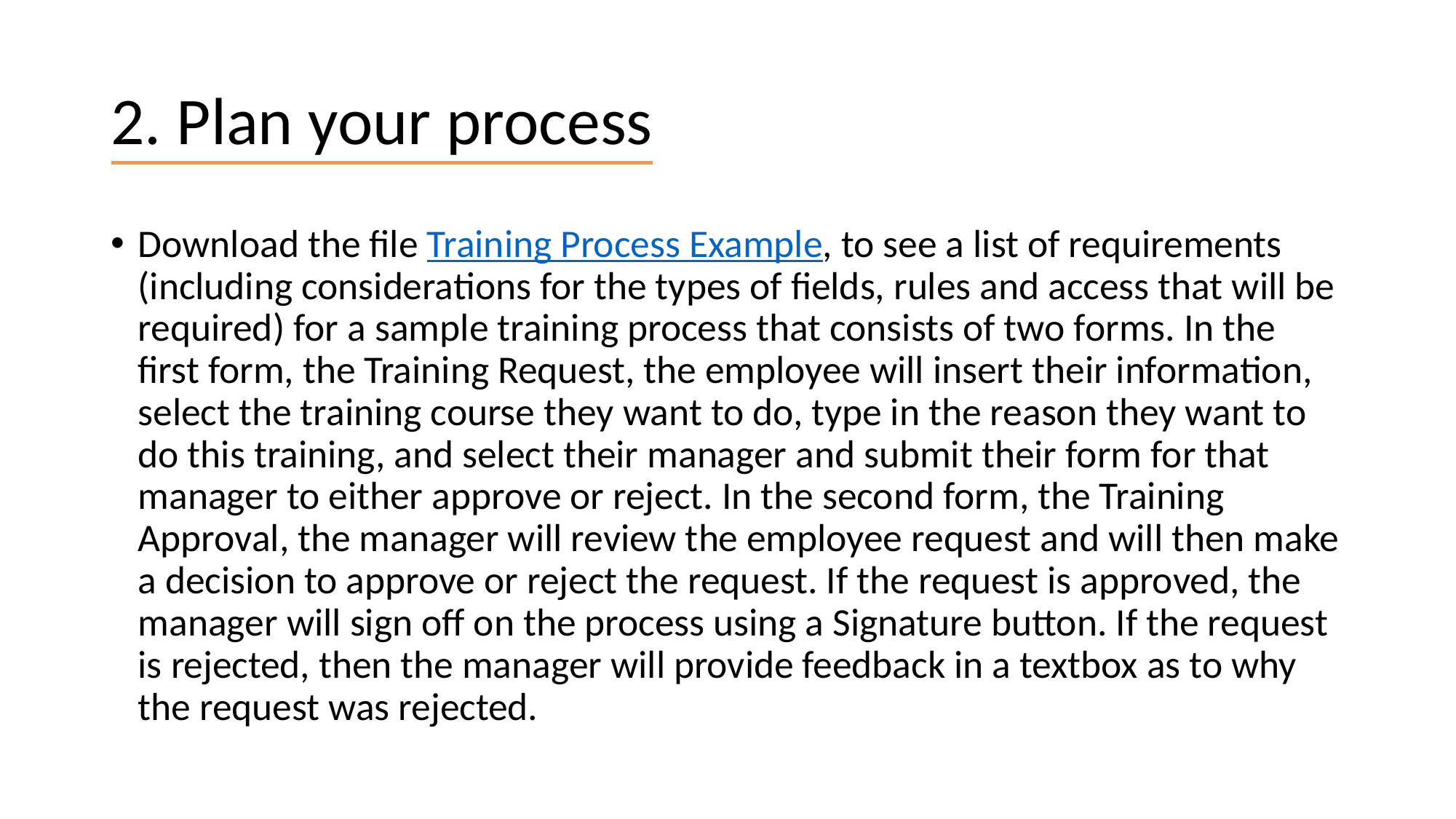

# 2. Plan your process
Download the file Training Process Example, to see a list of requirements (including considerations for the types of fields, rules and access that will be required) for a sample training process that consists of two forms. In the first form, the Training Request, the employee will insert their information, select the training course they want to do, type in the reason they want to do this training, and select their manager and submit their form for that manager to either approve or reject. In the second form, the Training Approval, the manager will review the employee request and will then make a decision to approve or reject the request. If the request is approved, the manager will sign off on the process using a Signature button. If the request is rejected, then the manager will provide feedback in a textbox as to why the request was rejected.